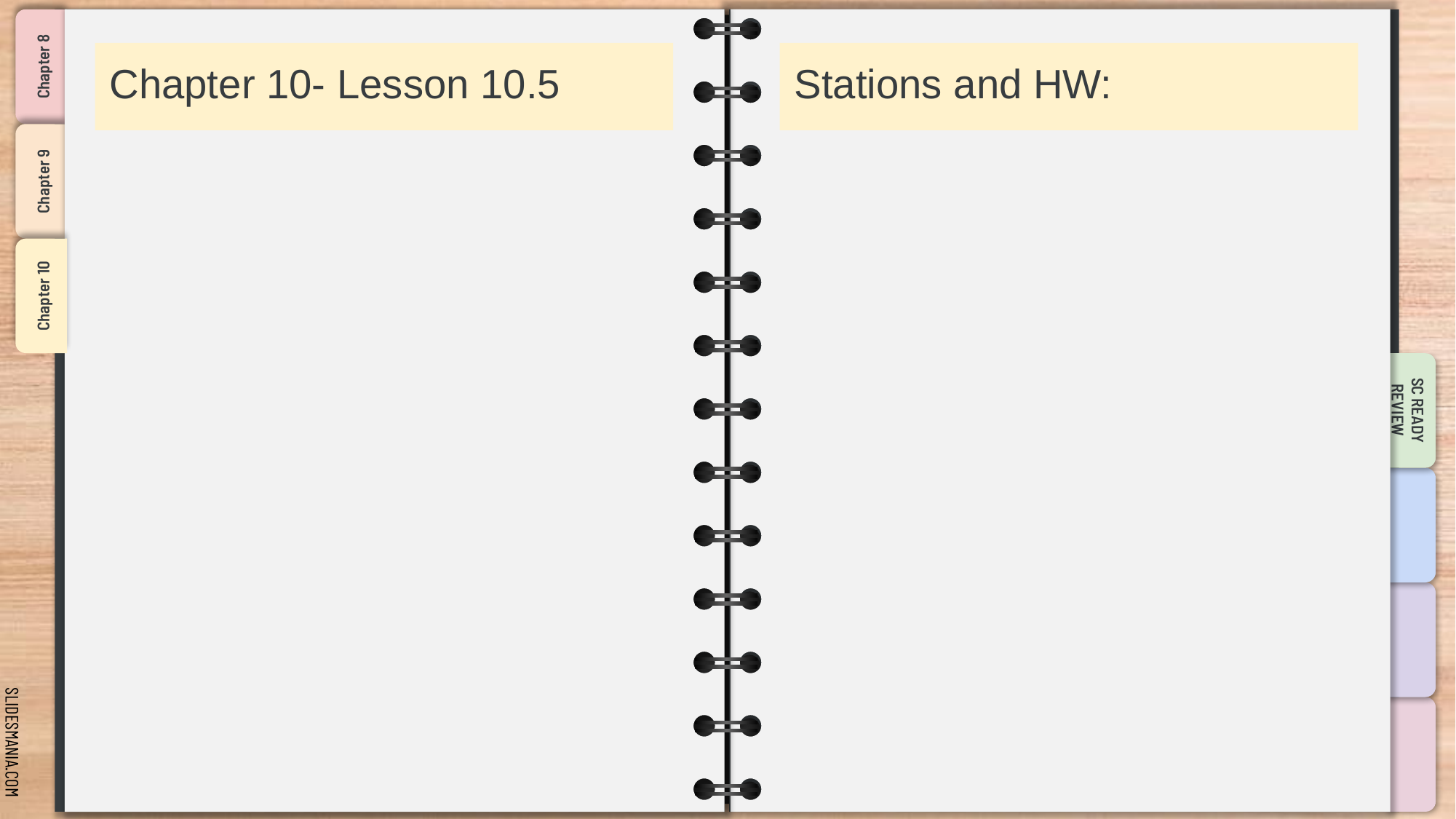

# Chapter 10- Lesson 10.5
Stations and HW: